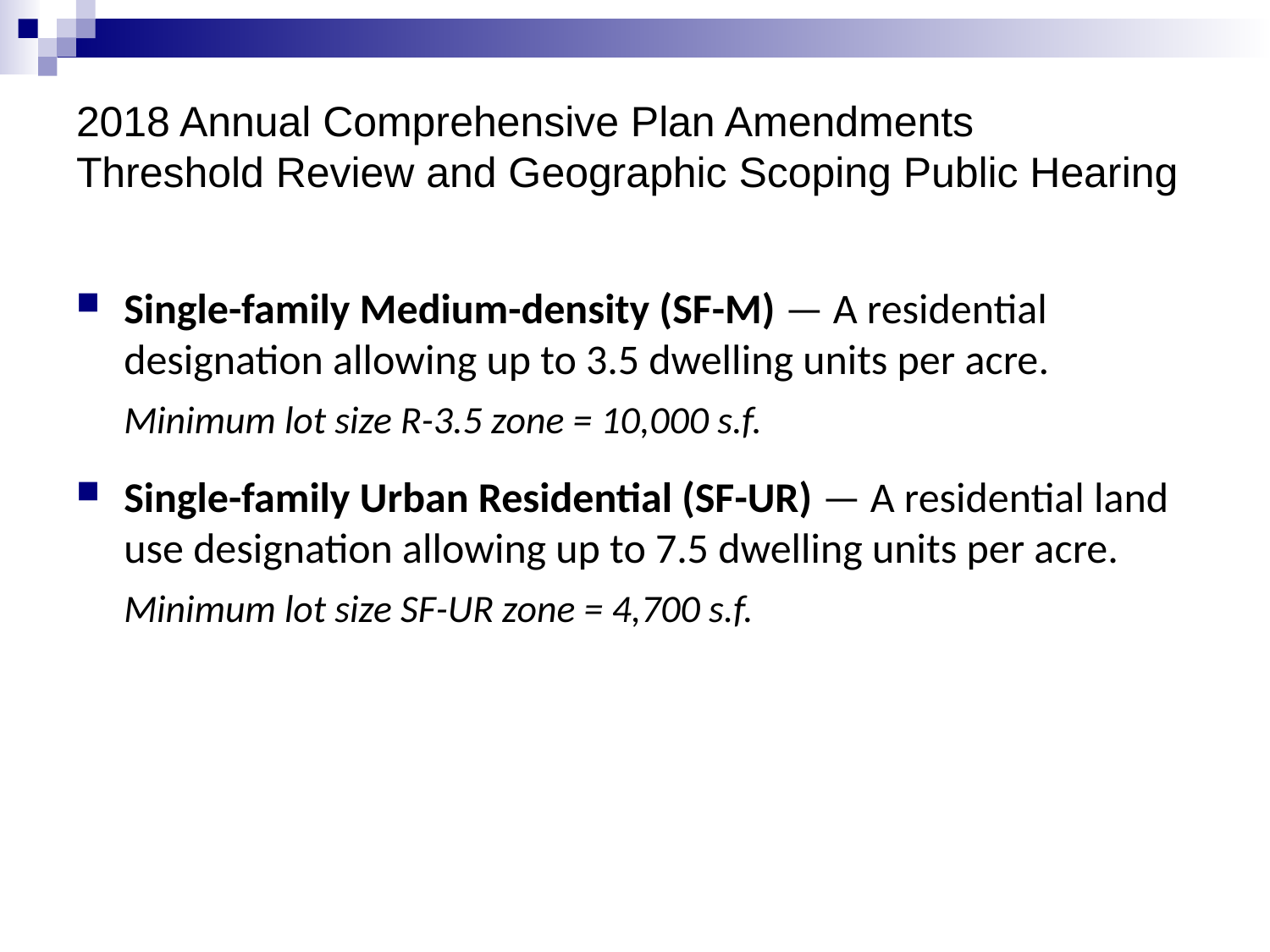

# 2018 Annual Comprehensive Plan Amendments Threshold Review and Geographic Scoping Public Hearing
Single-family Medium-density (SF-M) — A residential designation allowing up to 3.5 dwelling units per acre.
     Minimum lot size R-3.5 zone = 10,000 s.f.

Single-family Urban Residential (SF-UR) — A residential land use designation allowing up to 7.5 dwelling units per acre.
     Minimum lot size SF-UR zone = 4,700 s.f.